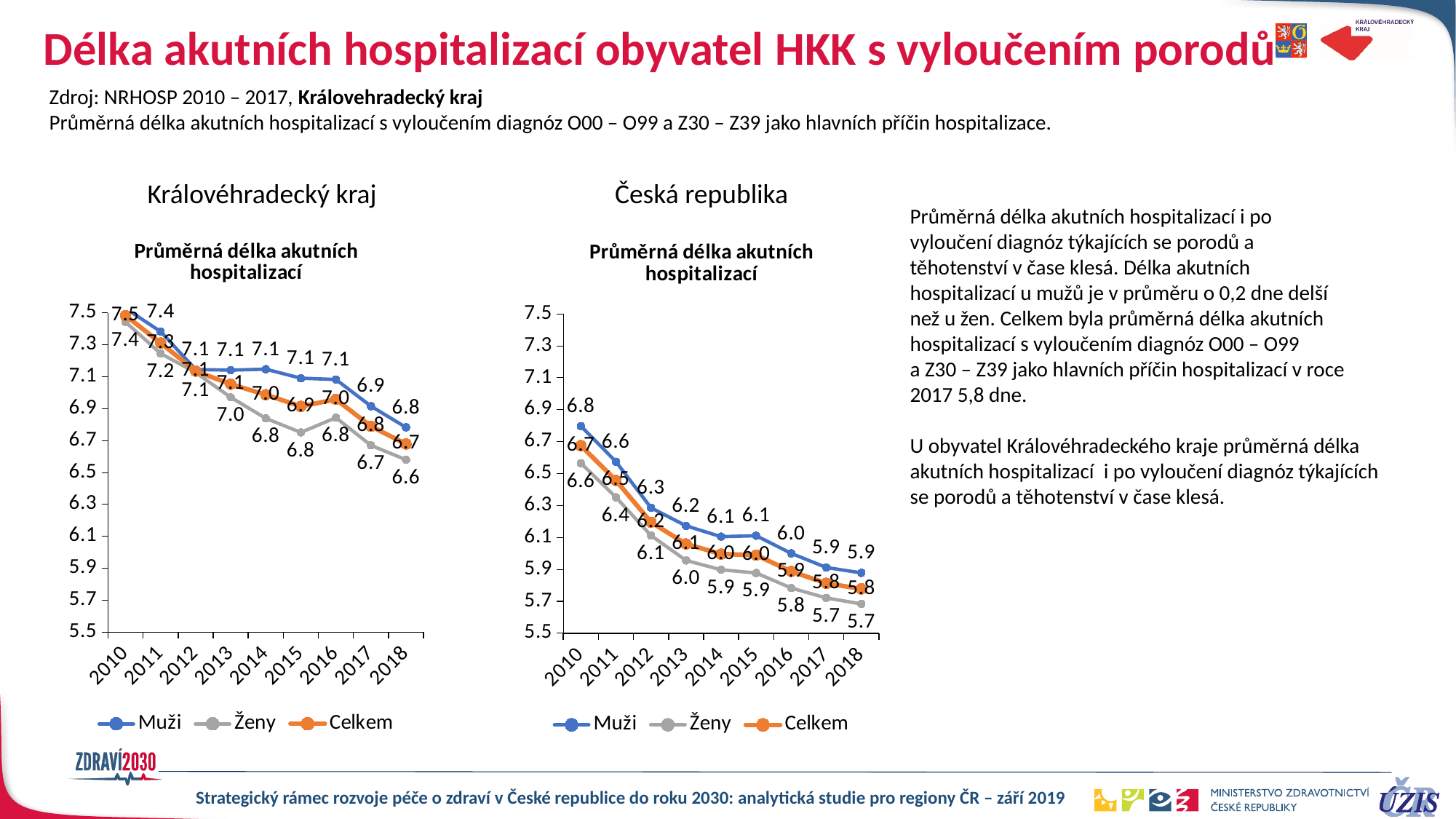

# Délka akutních hospitalizací obyvatel HKK s vyloučením porodů
Zdroj: NRHOSP 2010 – 2017, Královehradecký kraj
Průměrná délka akutních hospitalizací s vyloučením diagnóz O00 – O99 a Z30 – Z39 jako hlavních příčin hospitalizace.
Královéhradecký kraj
Česká republika
Průměrná délka akutních hospitalizací i po
vyloučení diagnóz týkajících se porodů a
těhotenství v čase klesá. Délka akutních
hospitalizací u mužů je v průměru o 0,2 dne delší
než u žen. Celkem byla průměrná délka akutních
hospitalizací s vyloučením diagnóz O00 – O99
a Z30 – Z39 jako hlavních příčin hospitalizací v roce
2017 5,8 dne.

U obyvatel Královéhradeckého kraje průměrná délka
akutních hospitalizací  i po vyloučení diagnóz týkajících
se porodů a těhotenství v čase klesá.

### Chart: Průměrná délka akutních hospitalizací

| Category | Muži | Ženy | Celkem |
|---|---|---|---|
| 2010 | 7.528318131049943 | 7.44223414029613 | 7.483123044199742 |
| 2011 | 7.382763716097084 | 7.245447330129223 | 7.311365041562643 |
| 2012 | 7.144669809074868 | 7.126055594651648 | 7.134993941333837 |
| 2013 | 7.141261638844619 | 6.970769298906094 | 7.052919645213493 |
| 2014 | 7.147168644611949 | 6.839216810354364 | 6.98736928814949 |
| 2015 | 7.0906438989683656 | 6.751152579582887 | 6.914091266629423 |
| 2016 | 7.0825283185406445 | 6.843600397434738 | 6.958247131841205 |
| 2017 | 6.915365981569821 | 6.670197422863287 | 6.789358627139033 |
| 2018 | 6.782623979912165 | 6.579846508423014 | 6.678435394081472 |

### Chart: Průměrná délka akutních hospitalizací

| Category | Muži | Ženy | Celkem |
|---|---|---|---|
| 2010 | 6.797870313550056 | 6.565286770993124 | 6.675357962406527 |
| 2011 | 6.574502209578364 | 6.3515639506239685 | 6.4571052149180685 |
| 2012 | 6.2857927897724055 | 6.112169067643911 | 6.195169395006789 |
| 2013 | 6.1725411075662775 | 5.95597418620095 | 6.059151447426697 |
| 2014 | 6.104911119955228 | 5.897568640991273 | 5.995921240458148 |
| 2015 | 6.110816722599247 | 5.877593861314729 | 5.989379495915826 |
| 2016 | 6.000359159799048 | 5.783389605387482 | 5.88730537088633 |
| 2017 | 5.911821084748735 | 5.721208943526451 | 5.81294919331165 |
| 2018 | 5.8780179430811 | 5.6838293393910035 | 5.777669692728784 |